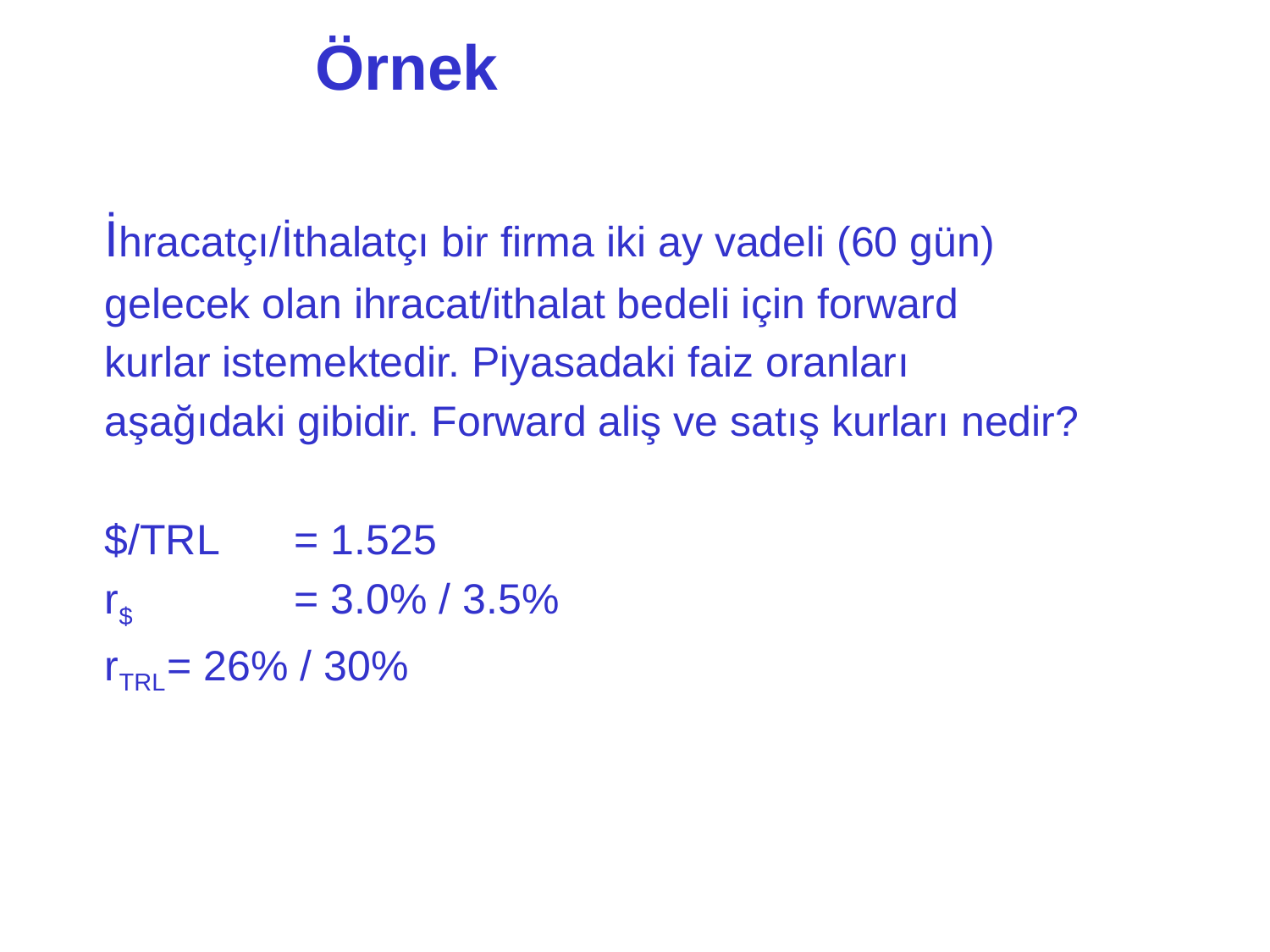

# Örnek
İhracatçı/İthalatçı bir firma iki ay vadeli (60 gün)
gelecek olan ihracat/ithalat bedeli için forward
kurlar istemektedir. Piyasadaki faiz oranları
aşağıdaki gibidir. Forward aliş ve satış kurları nedir?

$/TRL	= 1.525
r$		= 3.0% / 3.5%
rTRL	= 26% / 30%